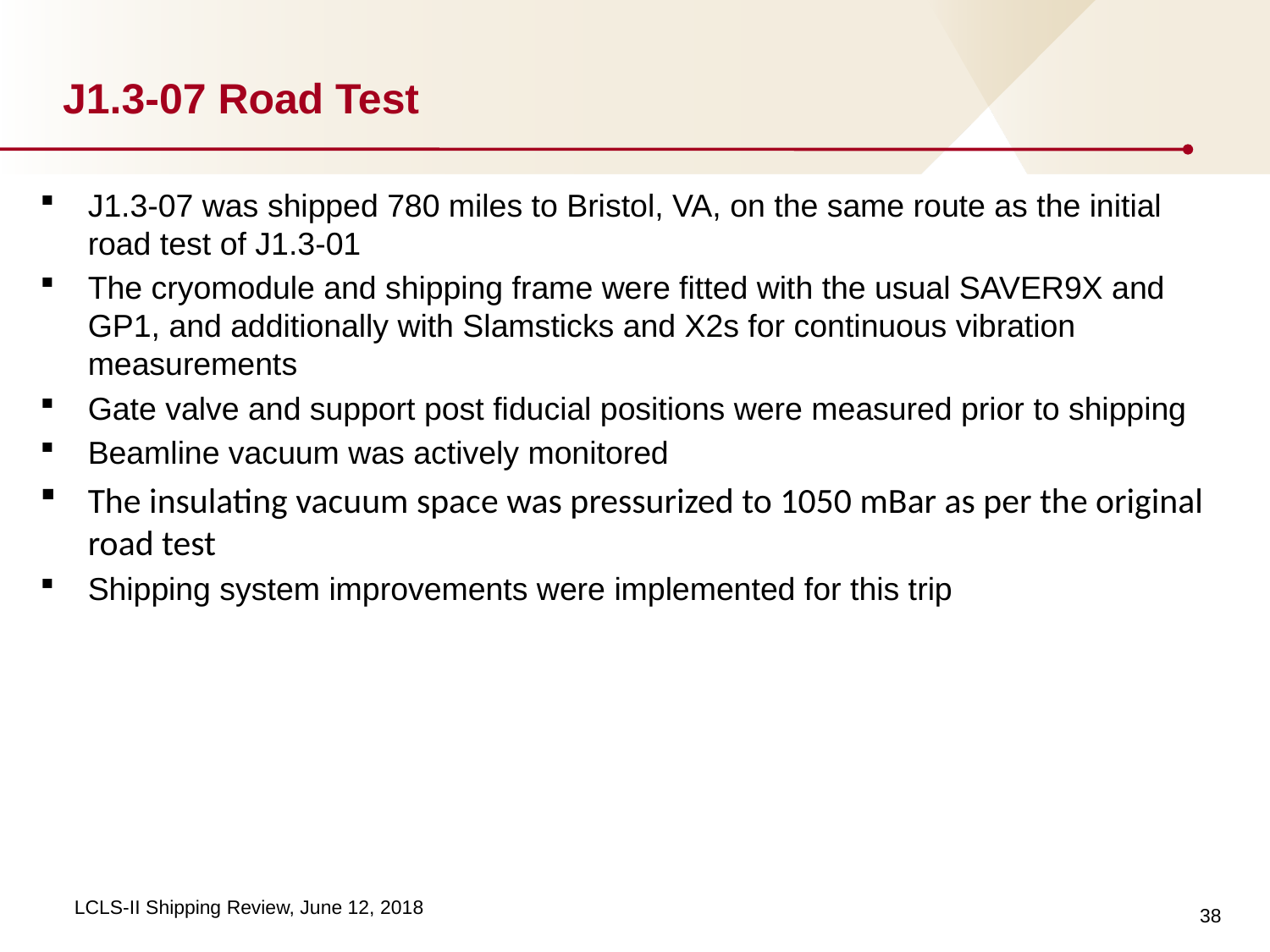

# J1.3-07 Road Test
J1.3-07 was shipped 780 miles to Bristol, VA, on the same route as the initial road test of J1.3-01
The cryomodule and shipping frame were fitted with the usual SAVER9X and GP1, and additionally with Slamsticks and X2s for continuous vibration measurements
Gate valve and support post fiducial positions were measured prior to shipping
Beamline vacuum was actively monitored
The insulating vacuum space was pressurized to 1050 mBar as per the original road test
Shipping system improvements were implemented for this trip
38
LCLS-II Shipping Review, June 12, 2018